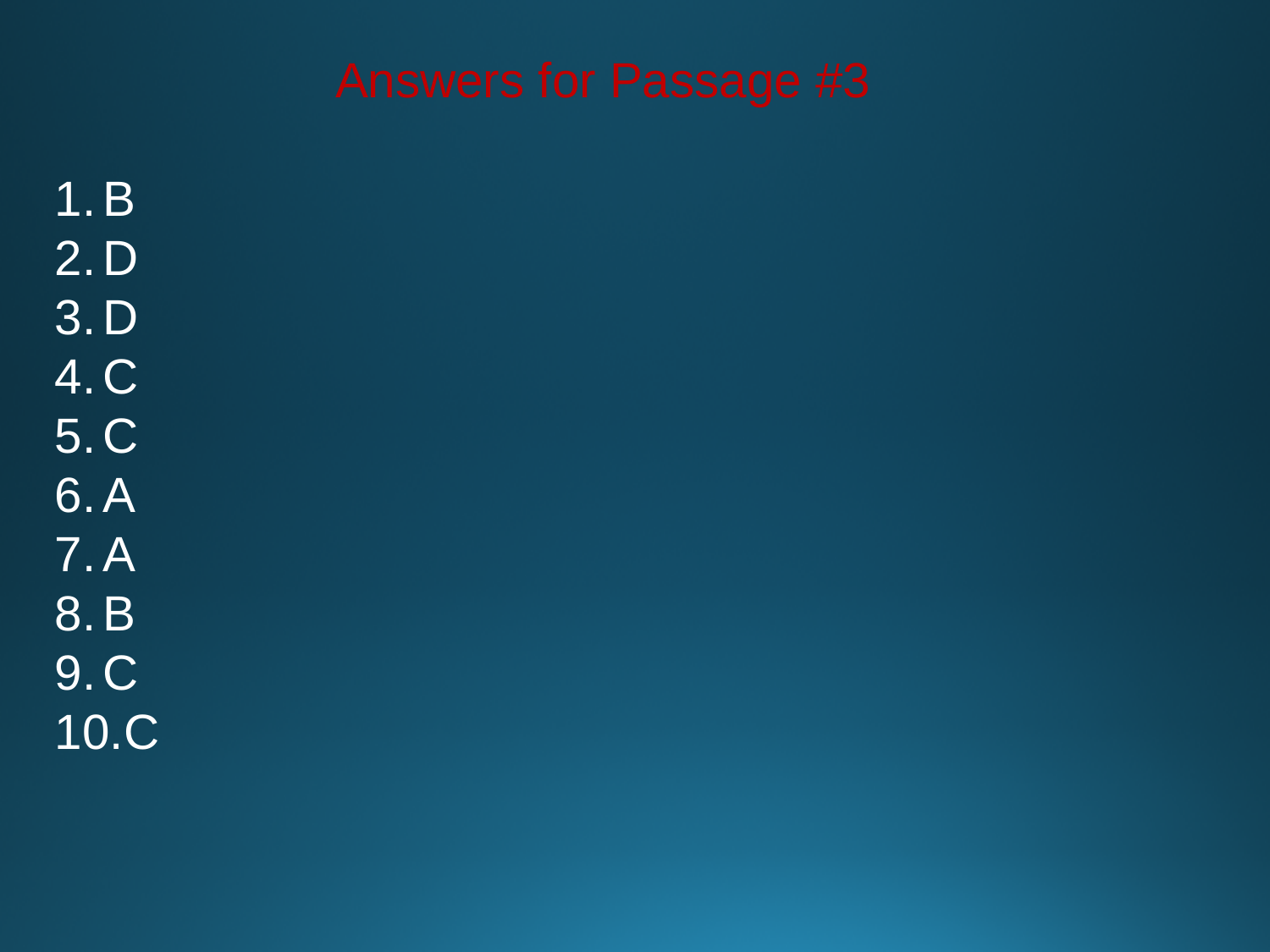

Answers for Passage #3

B
D
D
C
C
A
A
B
C
C